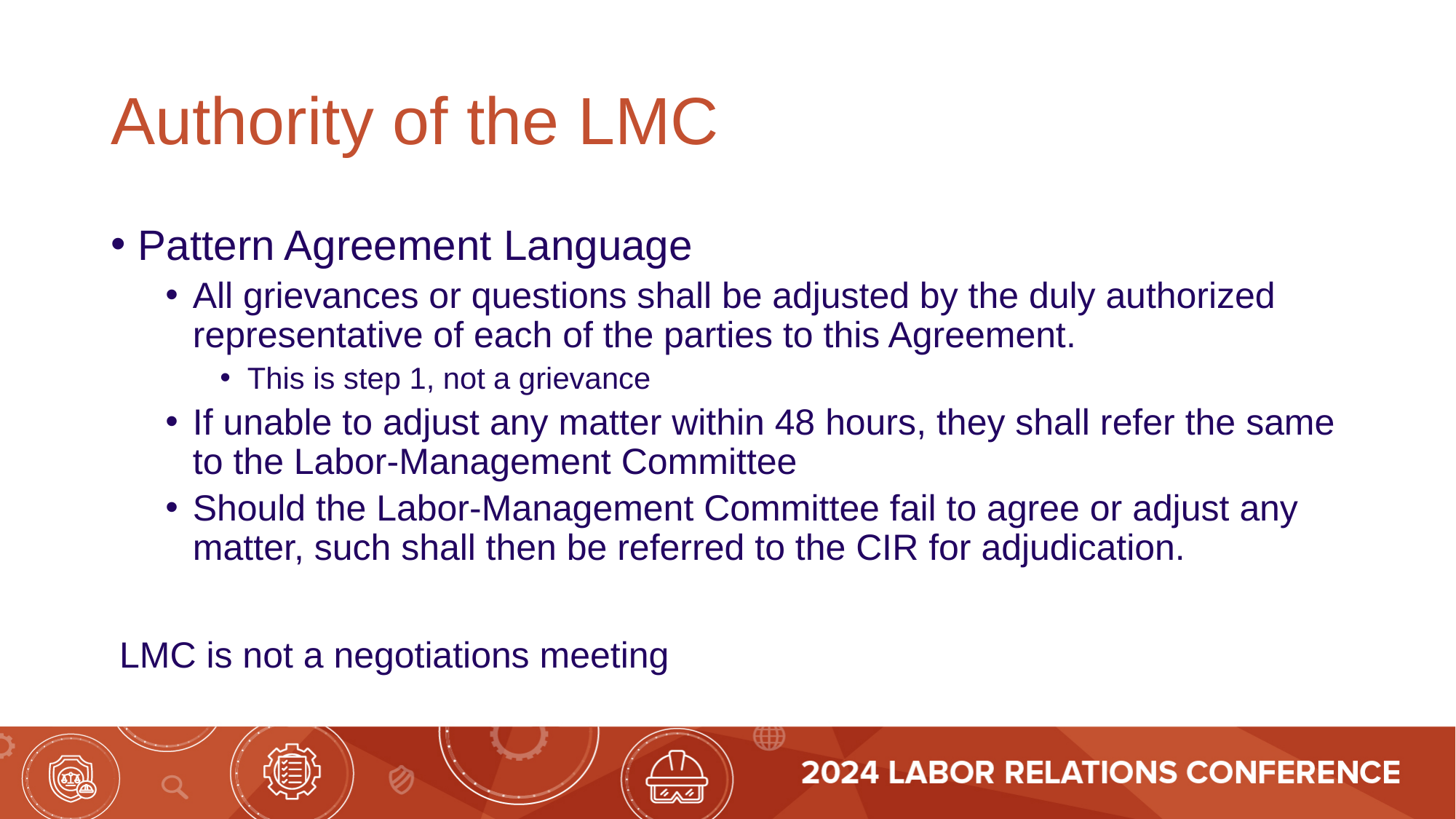

# Authority of the LMC
Pattern Agreement Language
All grievances or questions shall be adjusted by the duly authorized representative of each of the parties to this Agreement.
This is step 1, not a grievance
If unable to adjust any matter within 48 hours, they shall refer the same to the Labor-Management Committee
Should the Labor-Management Committee fail to agree or adjust any matter, such shall then be referred to the CIR for adjudication.

LMC is not a negotiations meeting